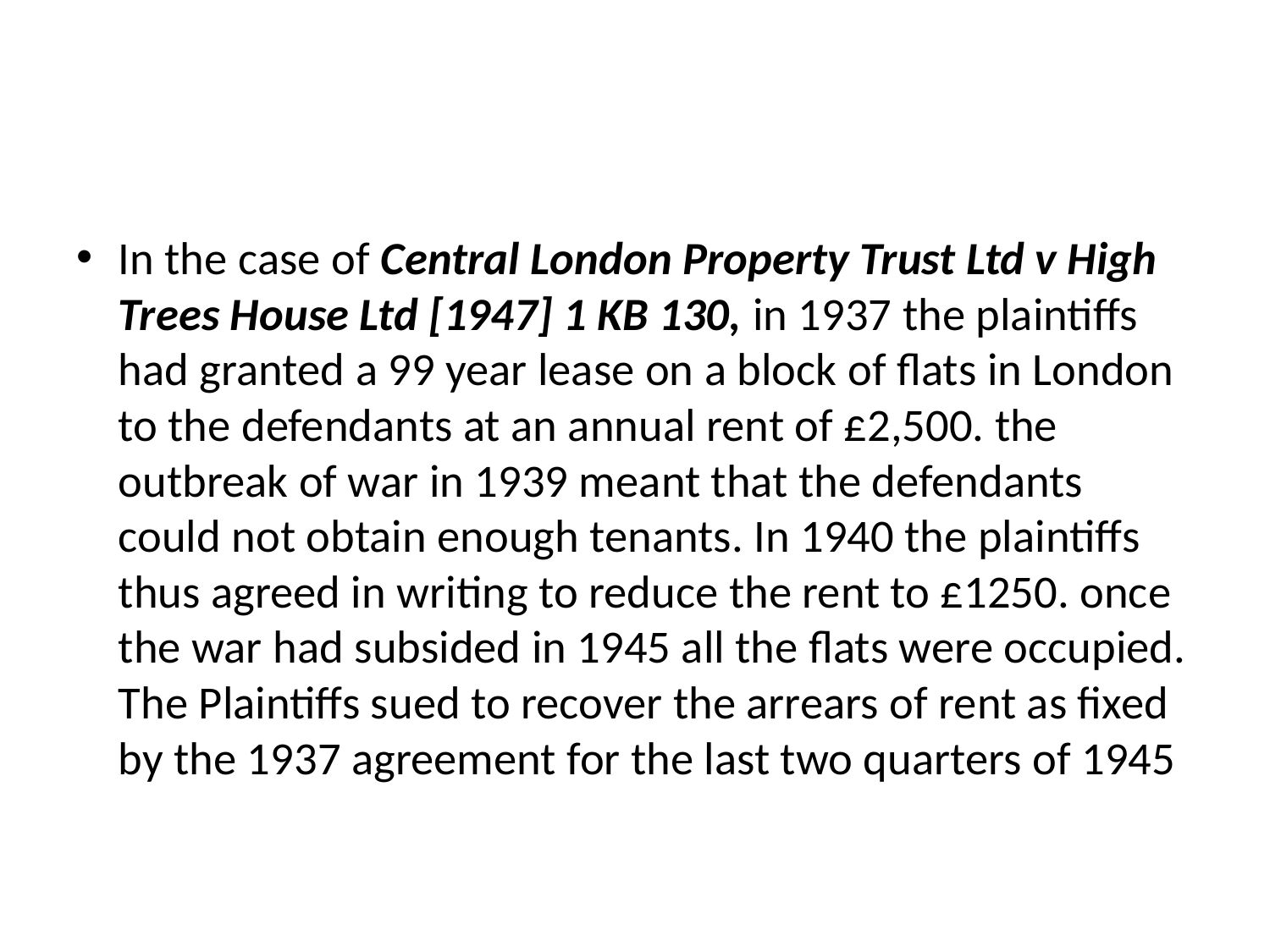

#
In the case of Central London Property Trust Ltd v High Trees House Ltd [1947] 1 KB 130, in 1937 the plaintiffs had granted a 99 year lease on a block of flats in London to the defendants at an annual rent of £2,500. the outbreak of war in 1939 meant that the defendants could not obtain enough tenants. In 1940 the plaintiffs thus agreed in writing to reduce the rent to £1250. once the war had subsided in 1945 all the flats were occupied. The Plaintiffs sued to recover the arrears of rent as fixed by the 1937 agreement for the last two quarters of 1945